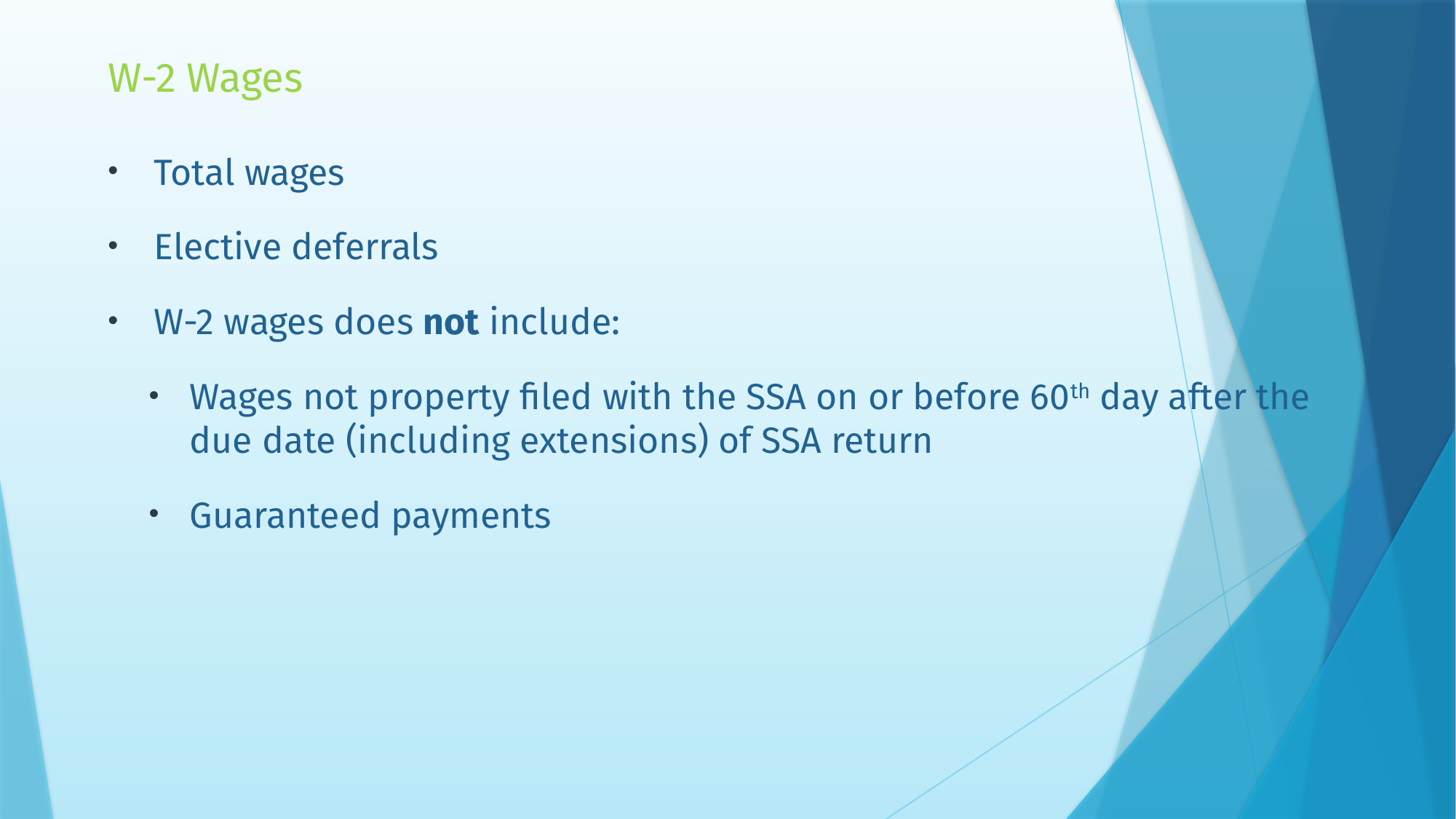

# W-2 Wages
Total wages
Elective deferrals
W-2 wages does not include:
Wages not property filed with the SSA on or before 60th day after the due date (including extensions) of SSA return
Guaranteed payments